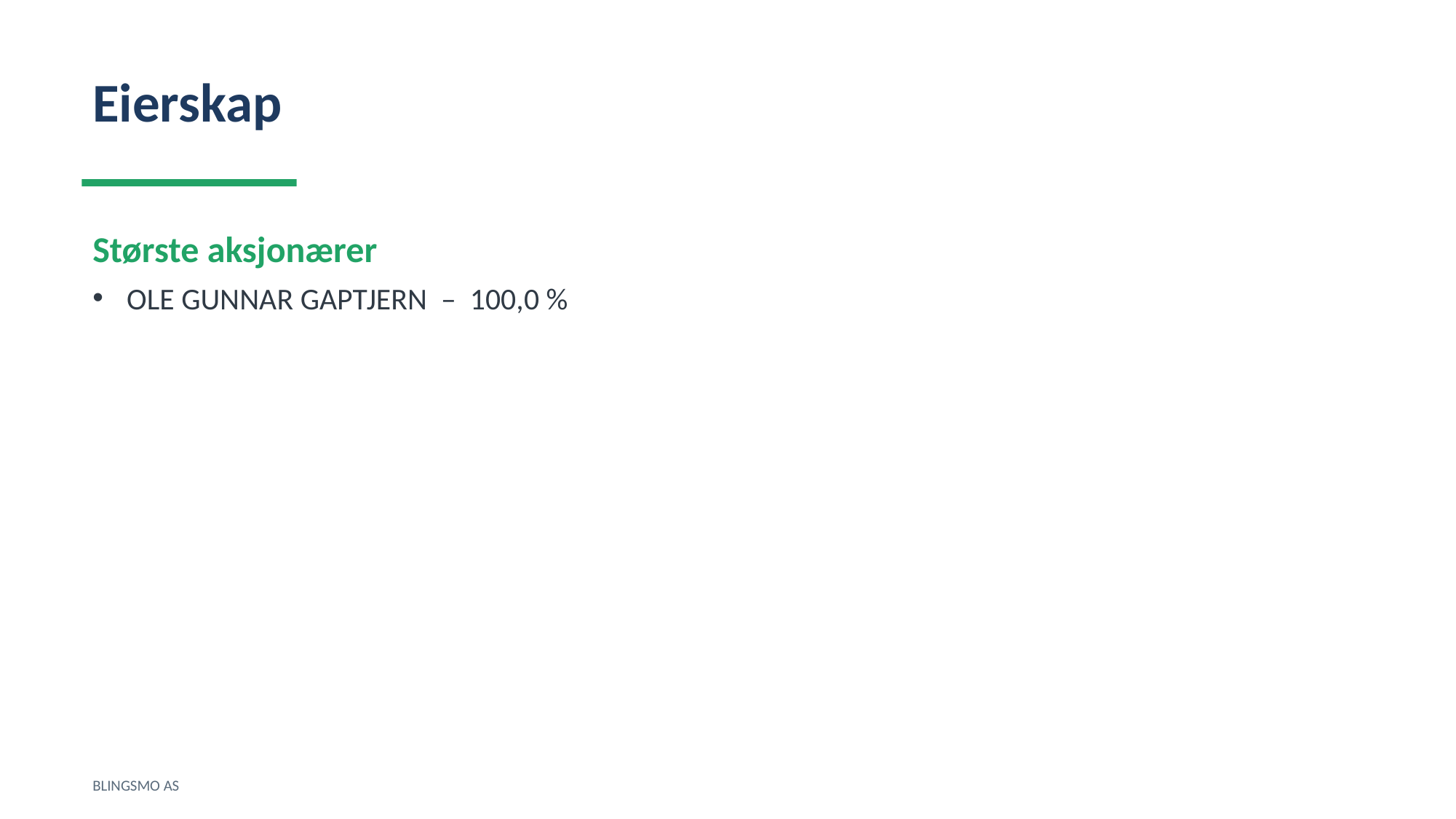

Eierskap

Største aksjonærer
OLE GUNNAR GAPTJERN  –  100,0 %
BLINGSMO AS